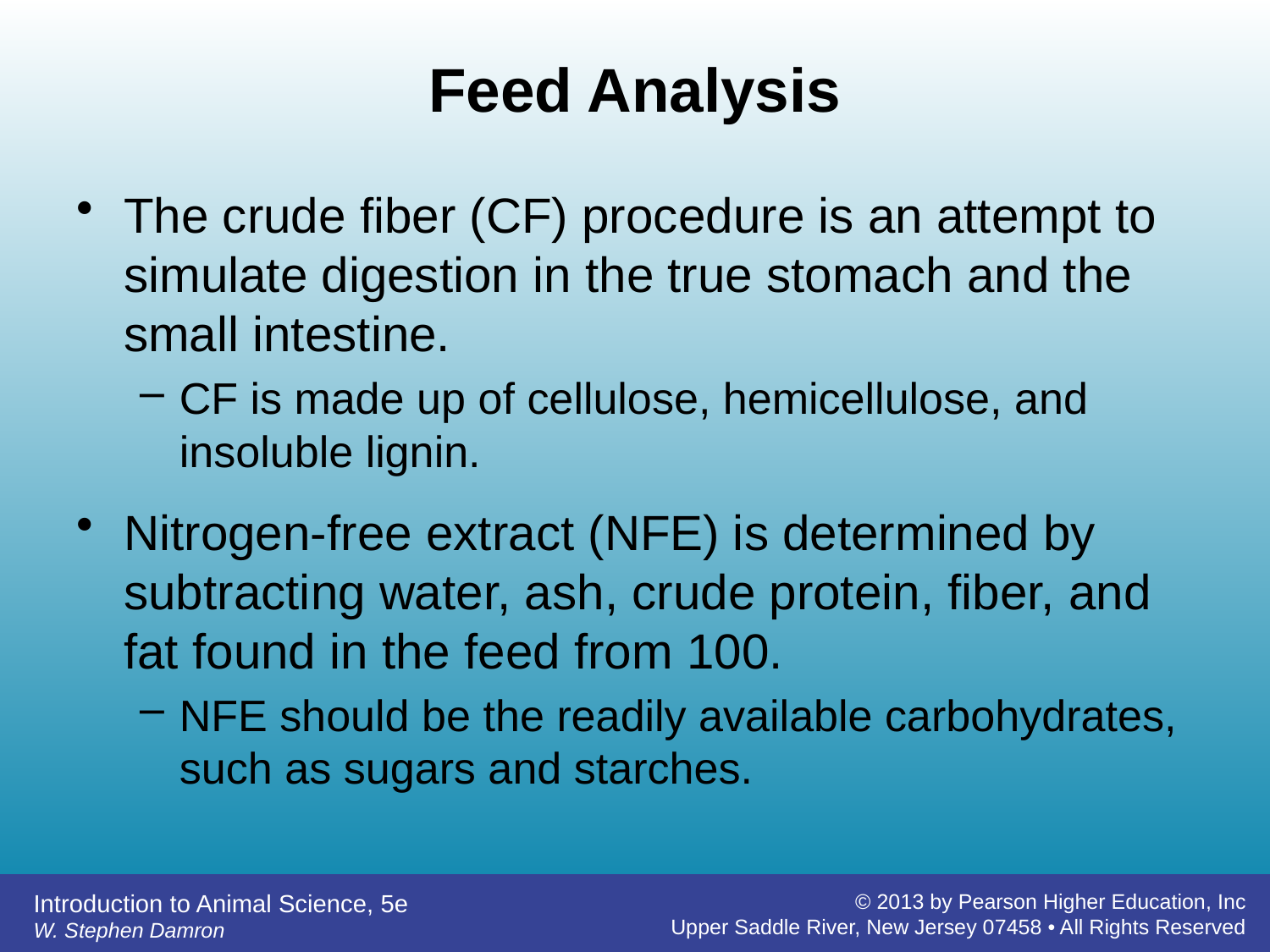

# Feed Analysis
The crude fiber (CF) procedure is an attempt to simulate digestion in the true stomach and the small intestine.
CF is made up of cellulose, hemicellulose, and insoluble lignin.
Nitrogen-free extract (NFE) is determined by subtracting water, ash, crude protein, fiber, and fat found in the feed from 100.
NFE should be the readily available carbohydrates, such as sugars and starches.